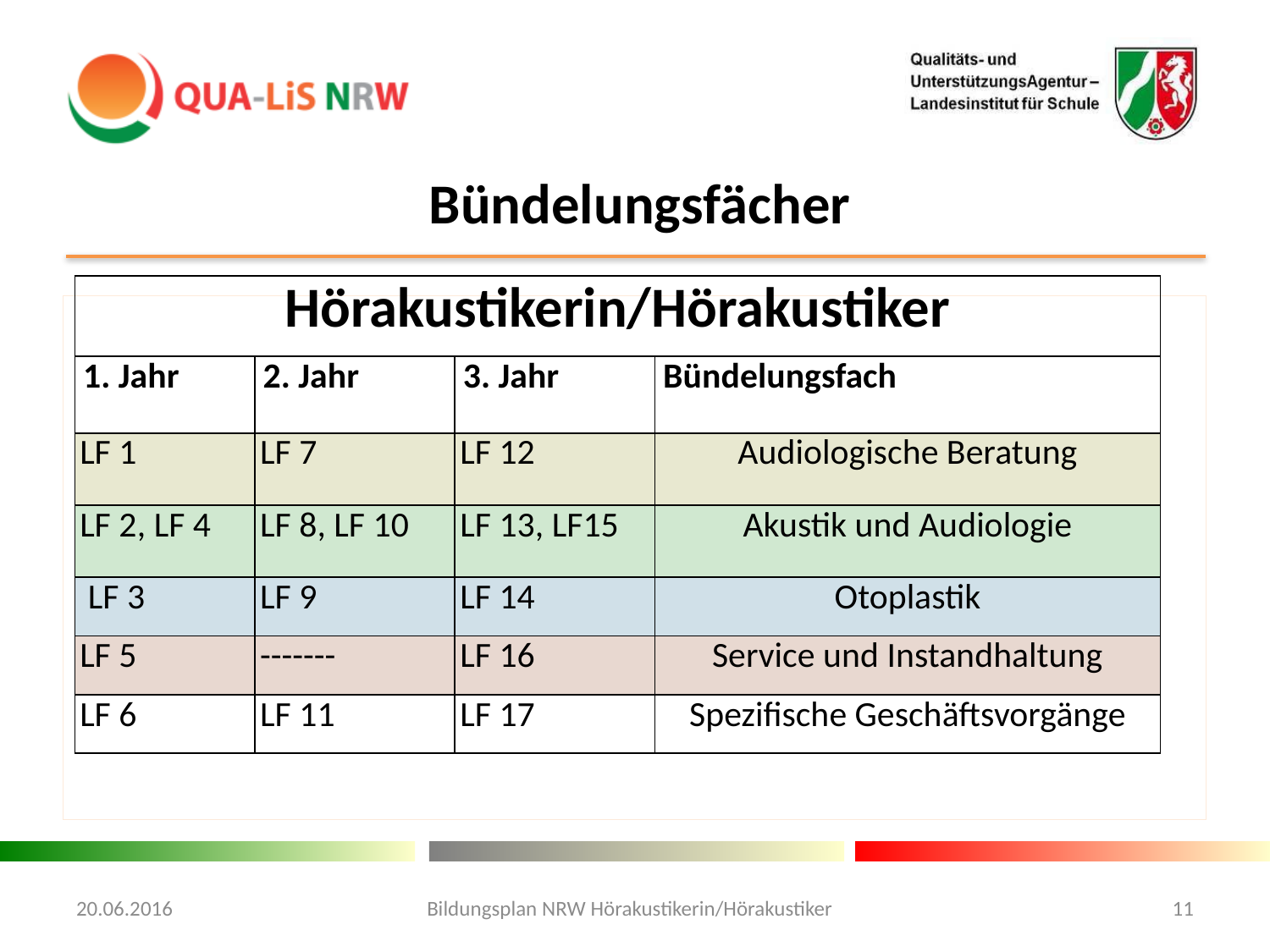

Bündelungsfächer
| Hörakustikerin/Hörakustiker |  |  |  |
| --- | --- | --- | --- |
| 1. Jahr | 2. Jahr | 3. Jahr | Bündelungsfach |
| LF 1 | LF 7 | LF 12 | Audiologische Beratung |
| LF 2, LF 4 | LF 8, LF 10 | LF 13, LF15 | Akustik und Audiologie |
| LF 3 | LF 9 | LF 14 | Otoplastik |
| LF 5 | ------- | LF 16 | Service und Instandhaltung |
| LF 6 | LF 11 | LF 17 | Spezifische Geschäftsvorgänge |

20.06.2016
Bildungsplan NRW Hörakustikerin/Hörakustiker
11